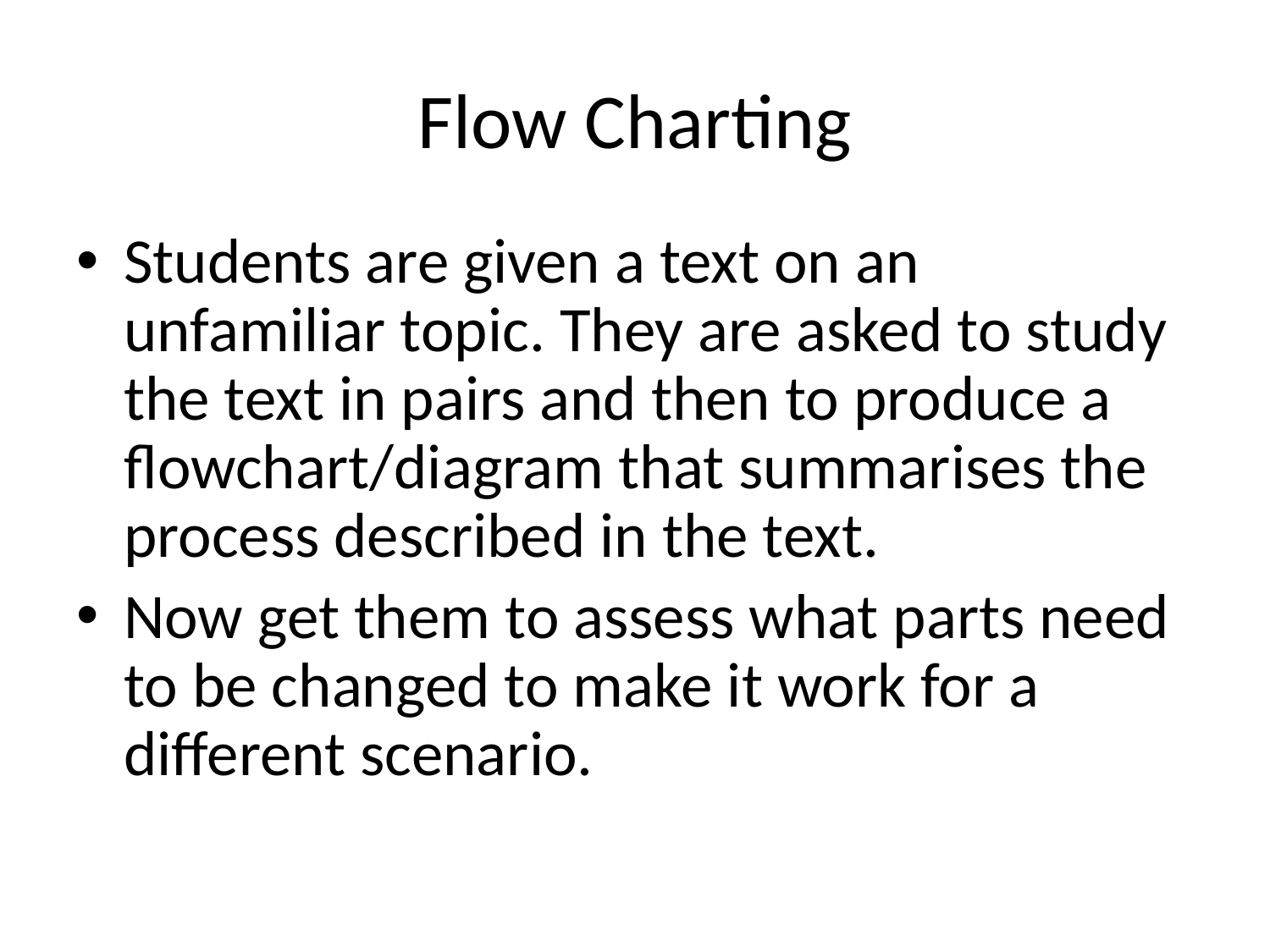

# Flow Charting
Students are given a text on an unfamiliar topic. They are asked to study the text in pairs and then to produce a flowchart/diagram that summarises the process described in the text.
Now get them to assess what parts need to be changed to make it work for a different scenario.